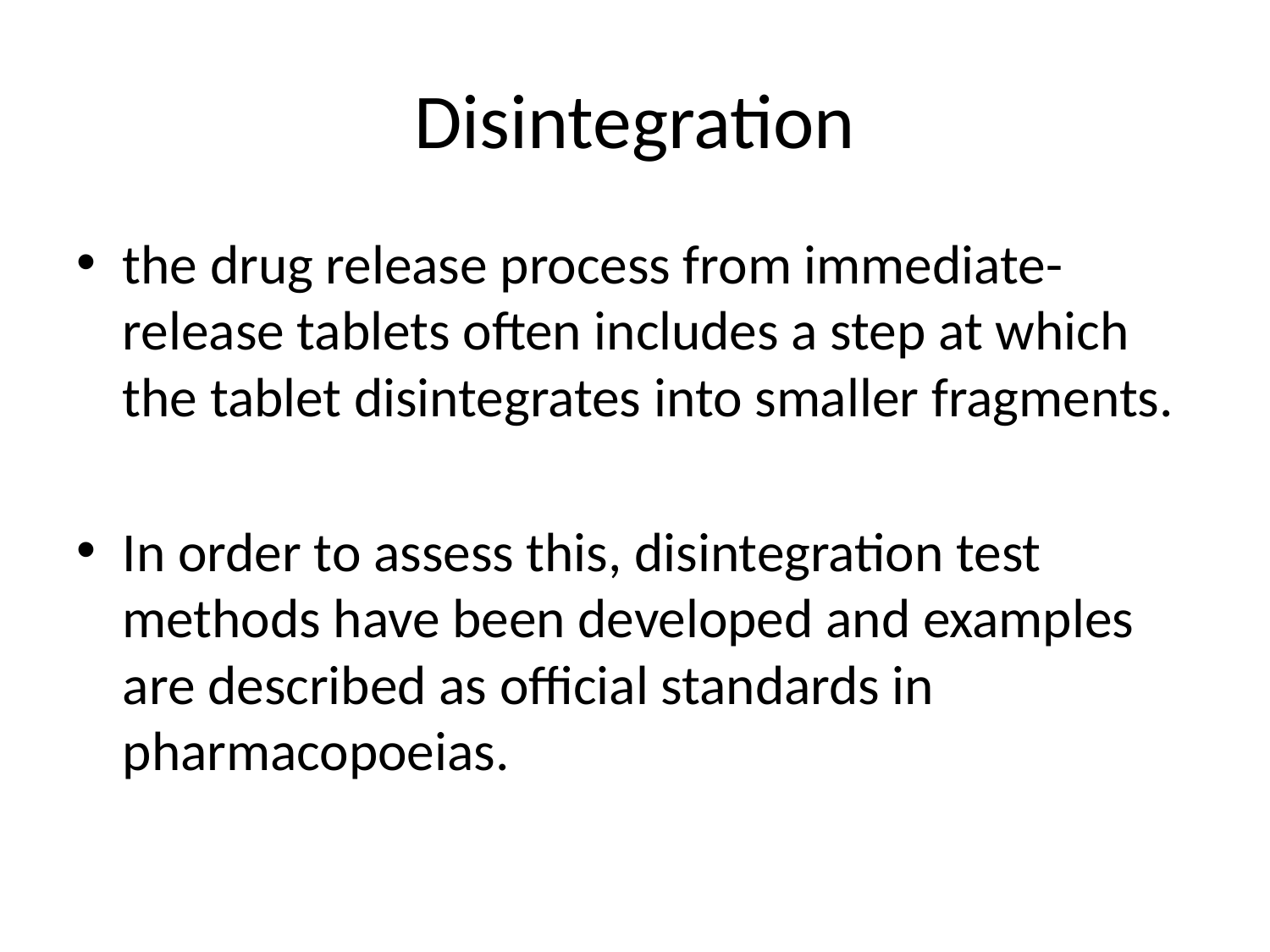

# Disintegration
the drug release process from immediate-release tablets often includes a step at which the tablet disintegrates into smaller fragments.

In order to assess this, disintegration test methods have been developed and examples are described as official standards in pharmacopoeias.